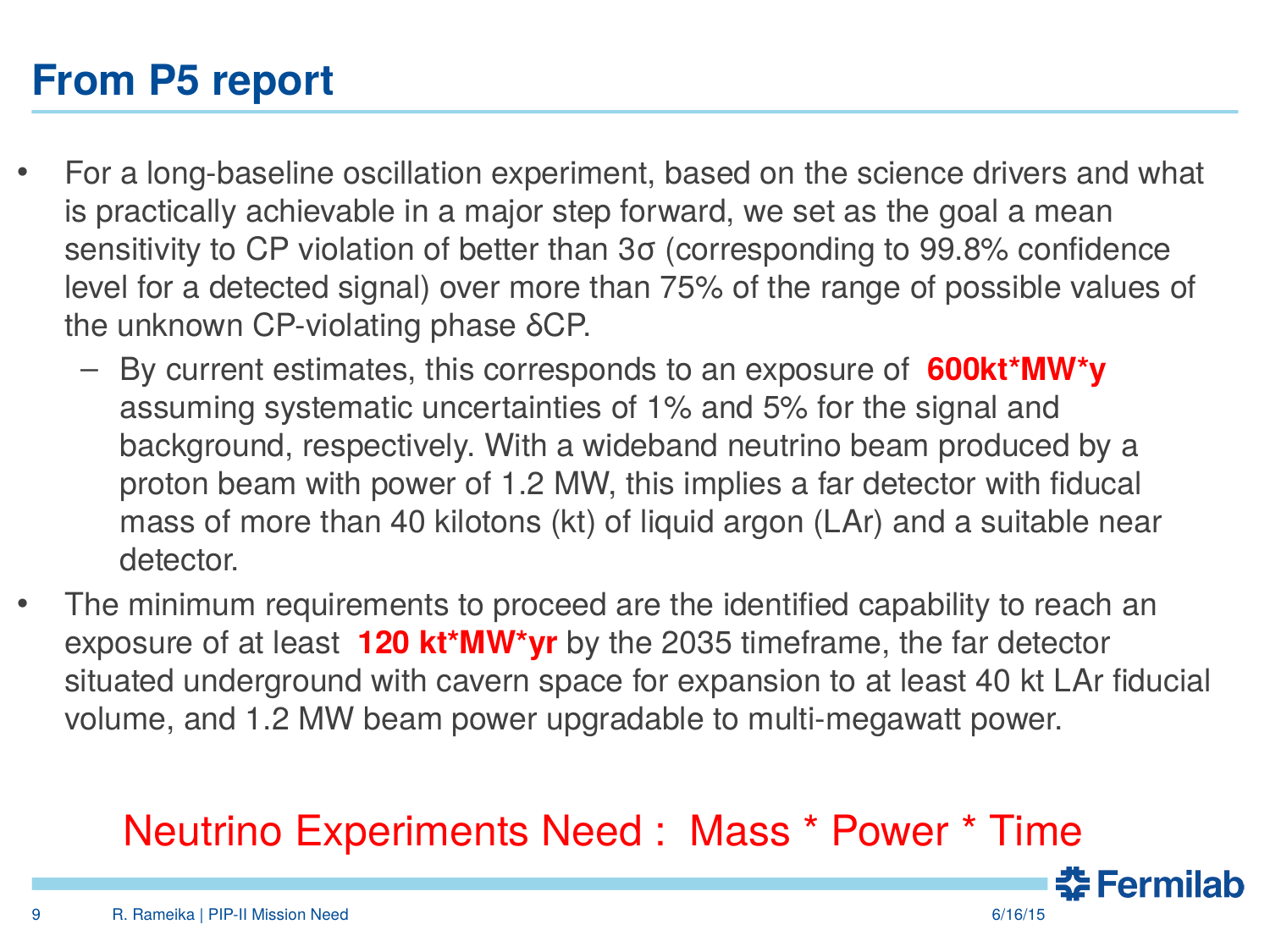

# From P5 report
For a long-baseline oscillation experiment, based on the science drivers and what is practically achievable in a major step forward, we set as the goal a mean sensitivity to CP violation of better than 3σ (corresponding to 99.8% confidence level for a detected signal) over more than 75% of the range of possible values of the unknown CP-violating phase δCP.
By current estimates, this corresponds to an exposure of  600kt*MW*y assuming systematic uncertainties of 1% and 5% for the signal and background, respectively. With a wideband neutrino beam produced by a proton beam with power of 1.2 MW, this implies a far detector with fiducal mass of more than 40 kilotons (kt) of liquid argon (LAr) and a suitable near detector.
The minimum requirements to proceed are the identified capability to reach an exposure of at least  120 kt*MW*yr by the 2035 timeframe, the far detector situated underground with cavern space for expansion to at least 40 kt LAr fiducial volume, and 1.2 MW beam power upgradable to multi-megawatt power.

         Neutrino Experiments Need :  Mass * Power * Time

9
R. Rameika | PIP-II Mission Need
6/16/15